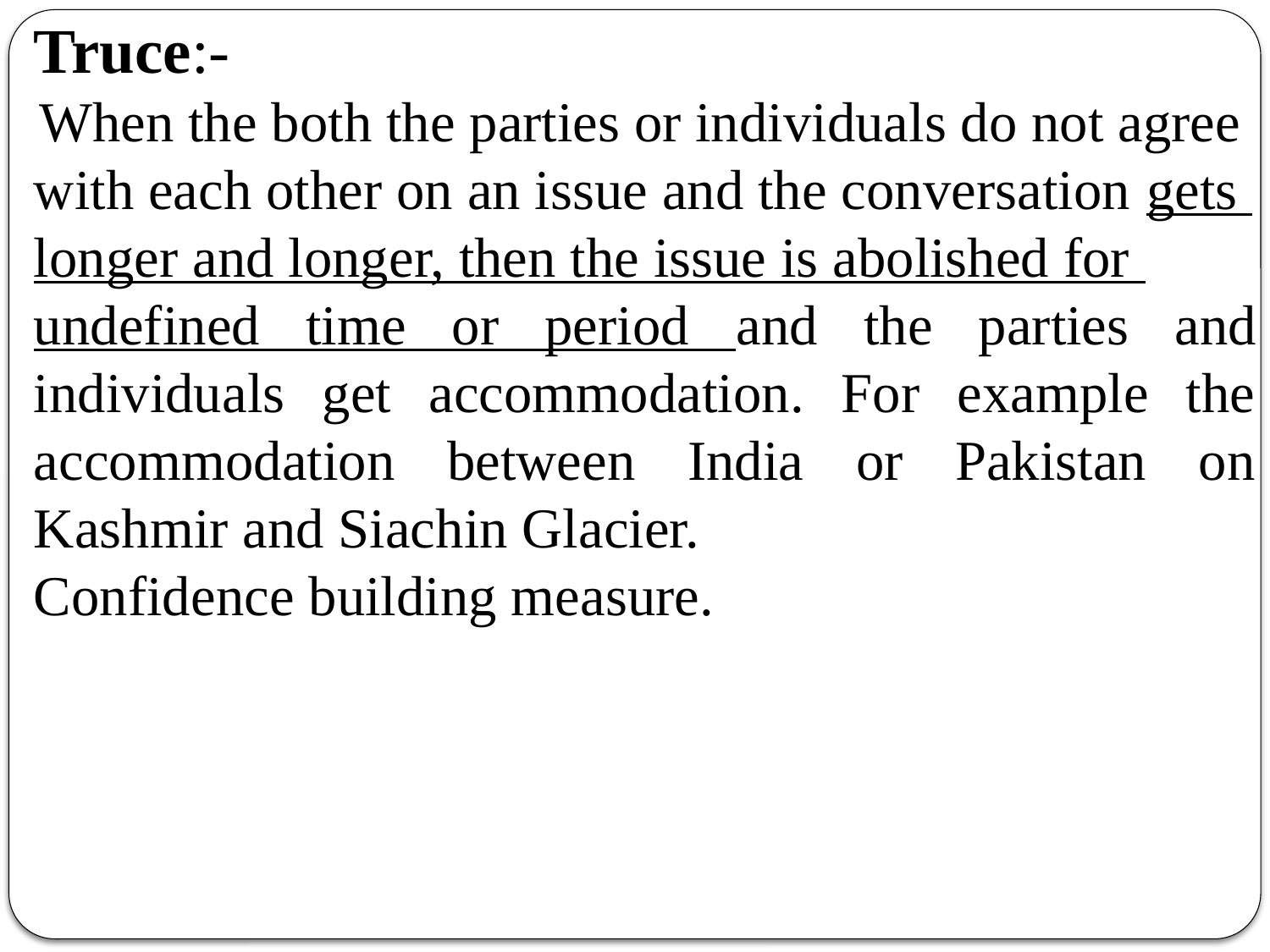

Truce:-
 When the both the parties or individuals do not agree
with each other on an issue and the conversation gets
longer and longer, then the issue is abolished for
undefined time or period and the parties and individuals get accommodation. For example the accommodation between India or Pakistan on Kashmir and Siachin Glacier.
Confidence building measure.